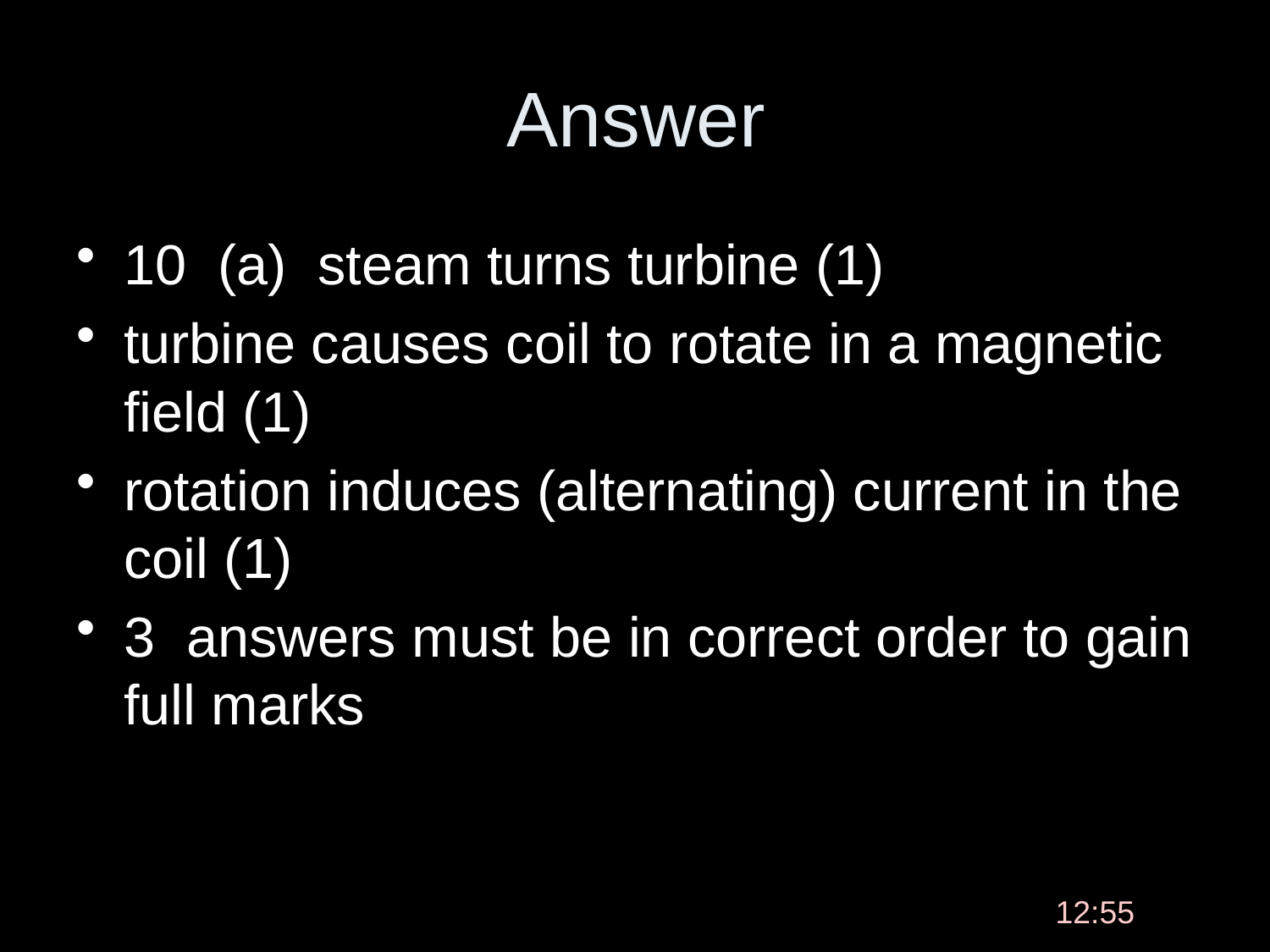

# Answer
10  (a)  steam turns turbine (1)
turbine causes coil to rotate in a magnetic field (1)
rotation induces (alternating) current in the coil (1)
3  answers must be in correct order to gain full marks
12:55